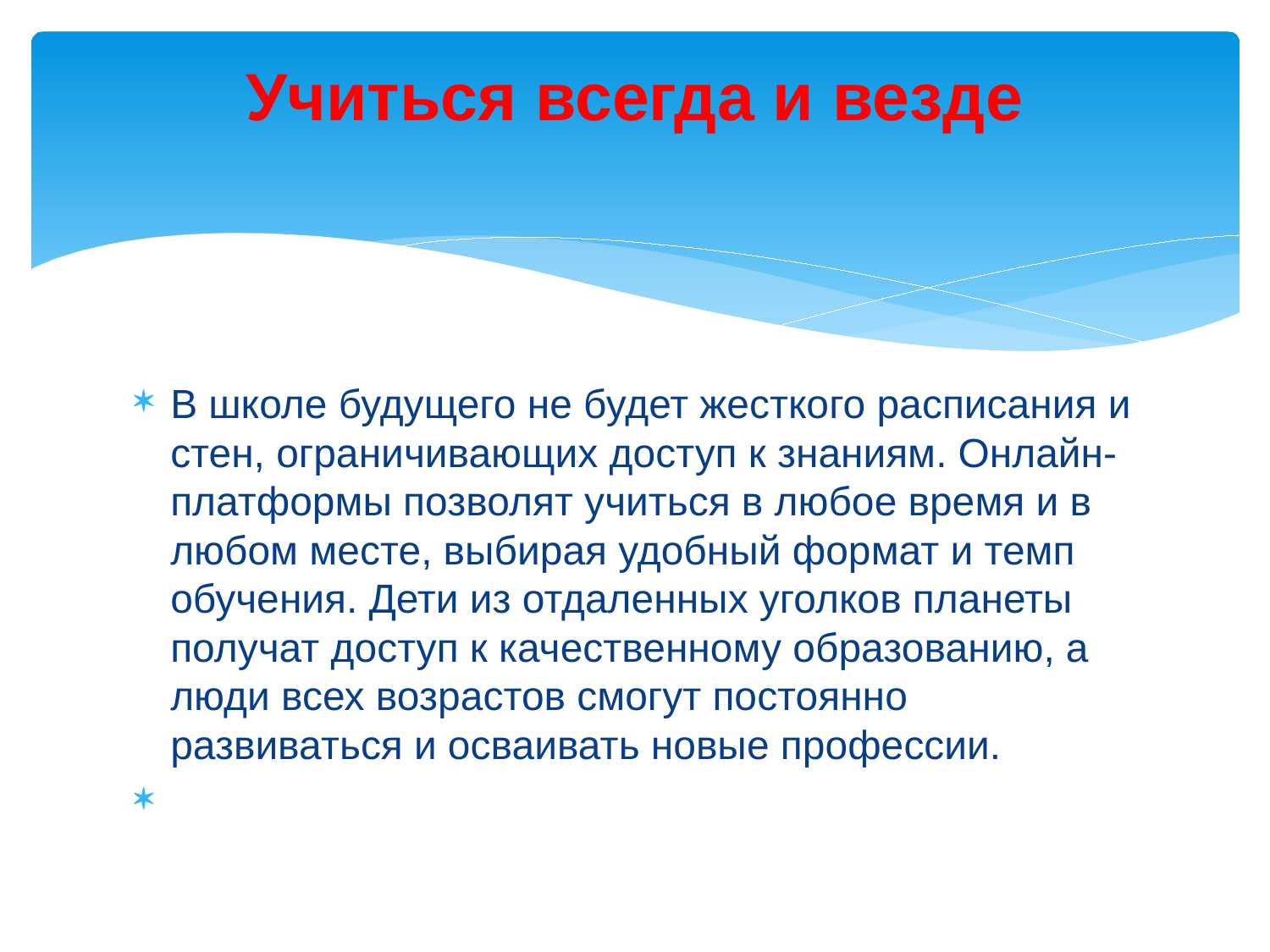

# Учиться всегда и везде
В школе будущего не будет жесткого расписания и стен, ограничивающих доступ к знаниям. Онлайн-платформы позволят учиться в любое время и в любом месте, выбирая удобный формат и темп обучения. Дети из отдаленных уголков планеты получат доступ к качественному образованию, а люди всех возрастов смогут постоянно развиваться и осваивать новые профессии.